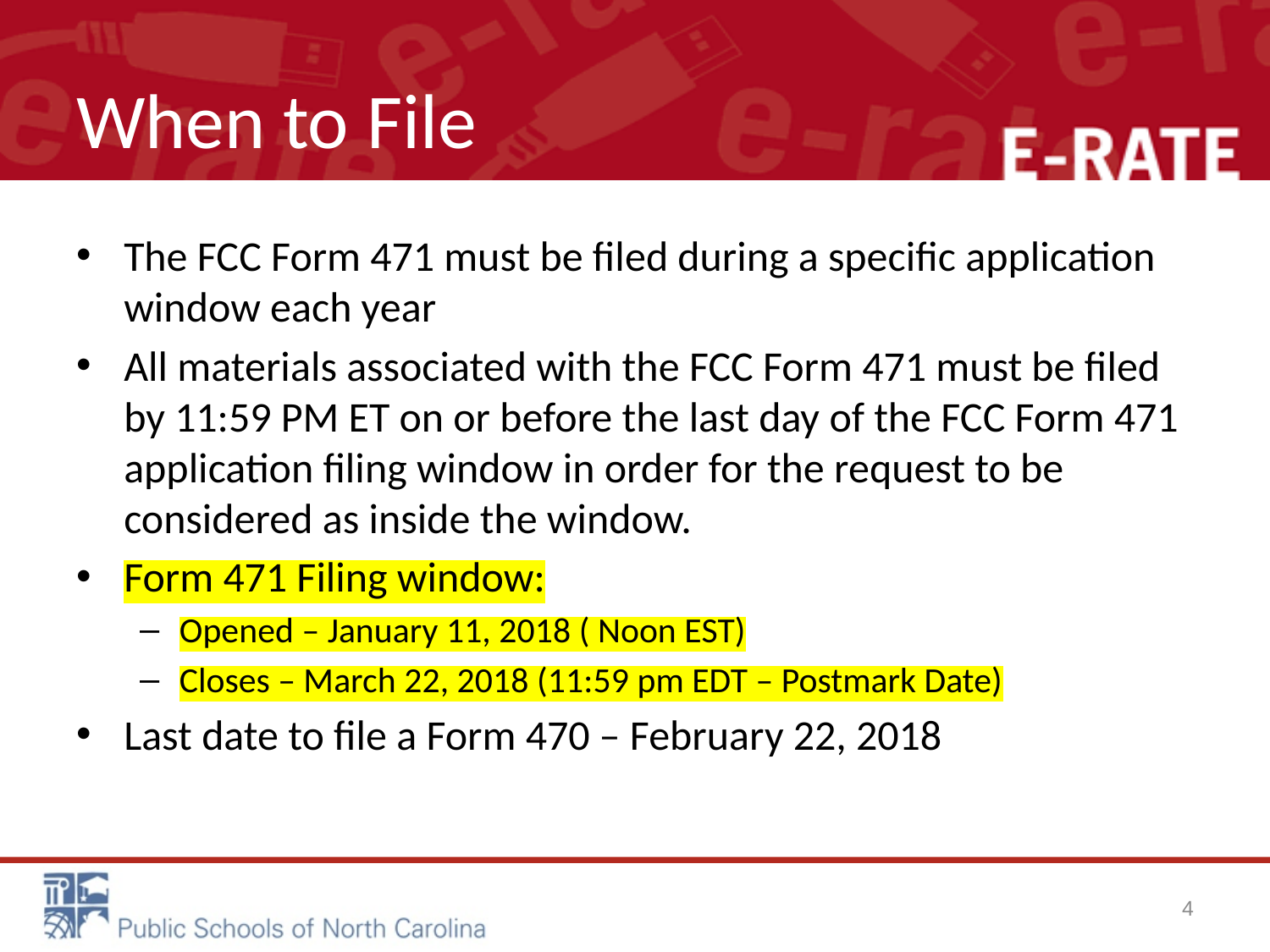

# When to File
The FCC Form 471 must be filed during a specific application window each year
All materials associated with the FCC Form 471 must be filed by 11:59 PM ET on or before the last day of the FCC Form 471 application filing window in order for the request to be considered as inside the window.
Form 471 Filing window:
Opened – January 11, 2018 ( Noon EST)
Closes – March 22, 2018 (11:59 pm EDT – Postmark Date)
Last date to file a Form 470 – February 22, 2018
4